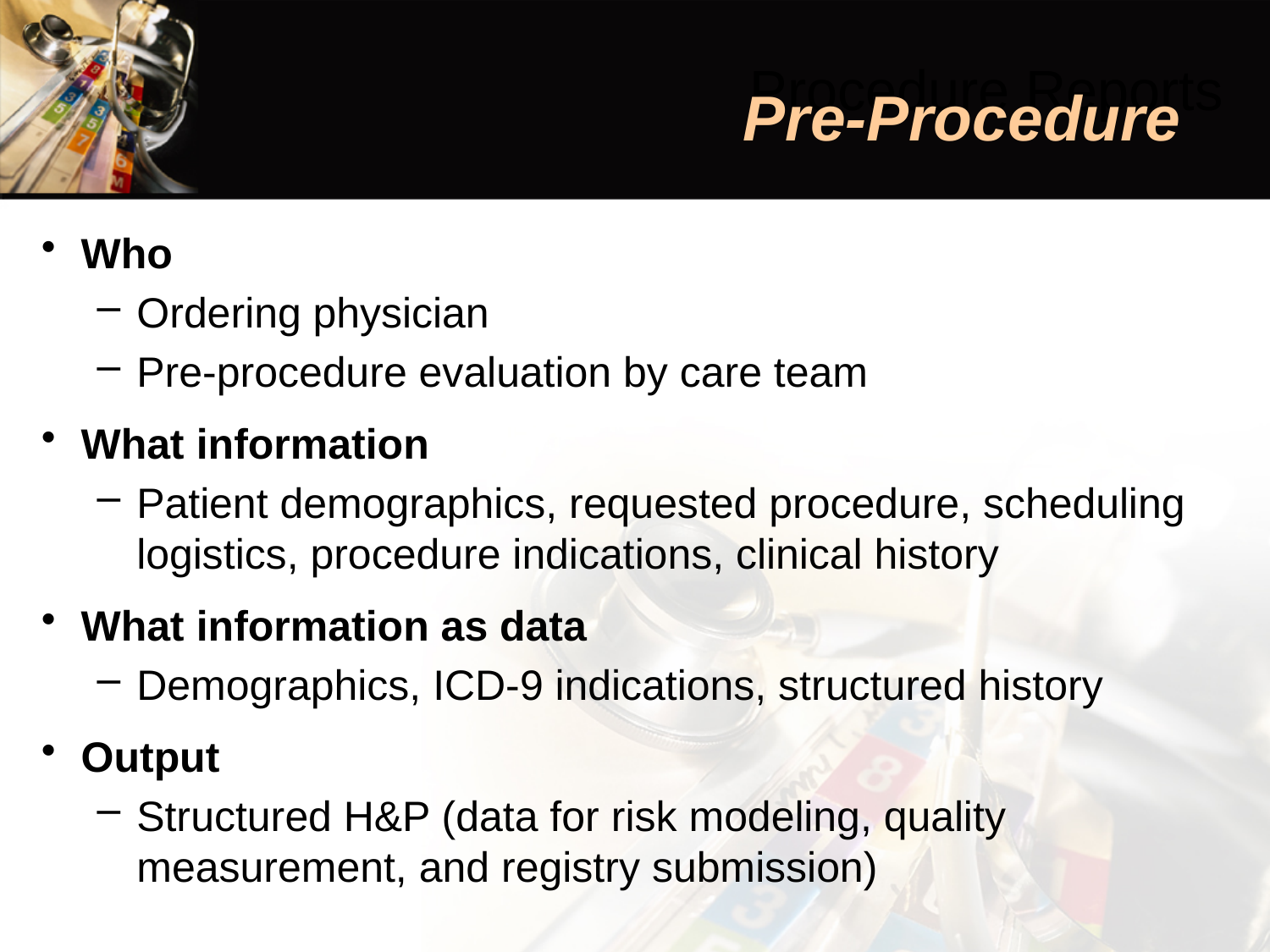

Procedure Reports
Pre-Procedure
Who
Ordering physician
Pre-procedure evaluation by care team
What information
Patient demographics, requested procedure, scheduling logistics, procedure indications, clinical history
What information as data
Demographics, ICD-9 indications, structured history
Output
Structured H&P (data for risk modeling, quality measurement, and registry submission)